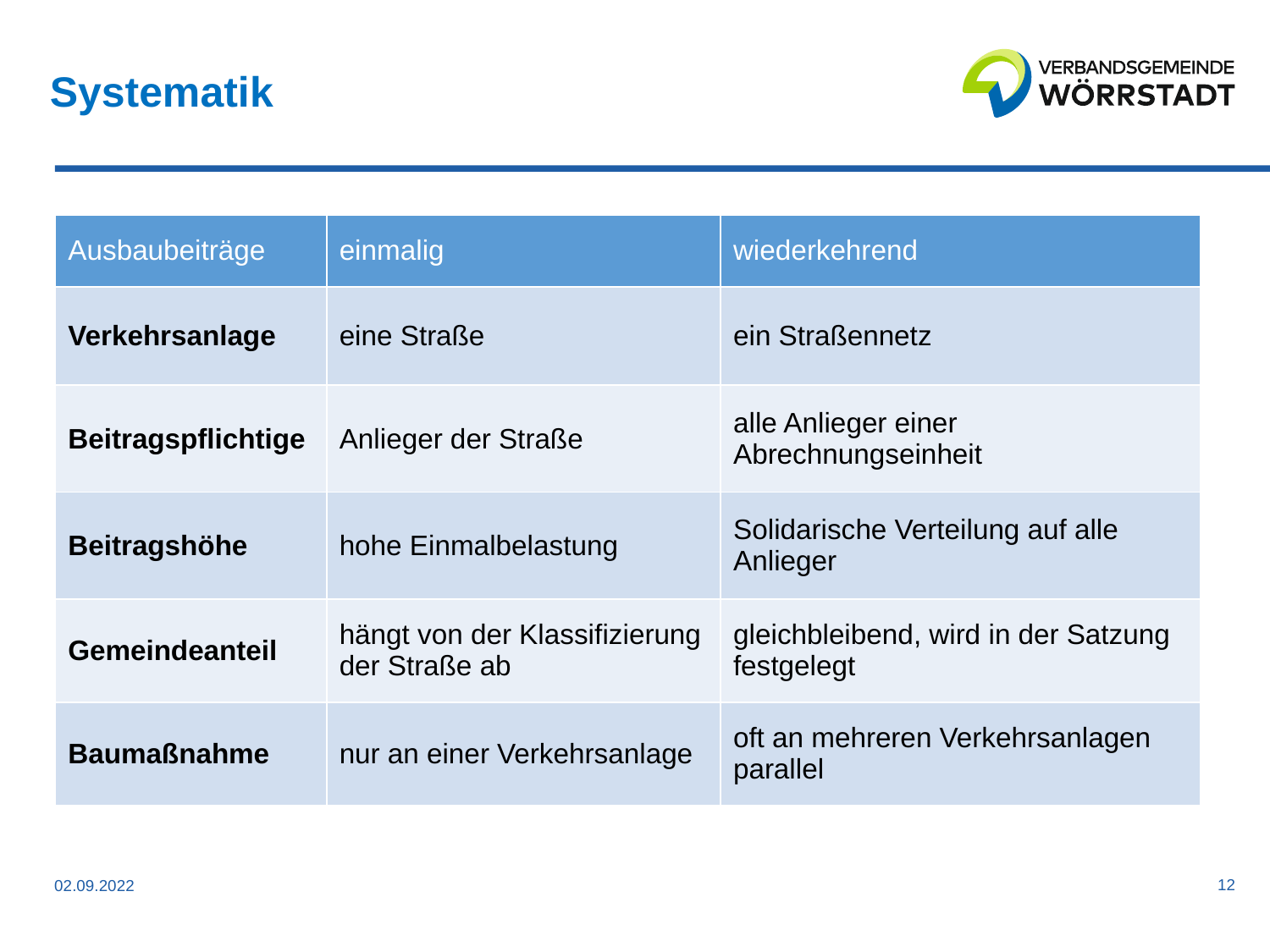

# Systematik
| Ausbaubeiträge | einmalig | wiederkehrend |
| --- | --- | --- |
| Verkehrsanlage | eine Straße | ein Straßennetz |
| Beitragspflichtige | Anlieger der Straße | alle Anlieger einer Abrechnungseinheit |
| Beitragshöhe | hohe Einmalbelastung | Solidarische Verteilung auf alle Anlieger |
| Gemeindeanteil | hängt von der Klassifizierung der Straße ab | gleichbleibend, wird in der Satzung festgelegt |
| Baumaßnahme | nur an einer Verkehrsanlage | oft an mehreren Verkehrsanlagen parallel |
12
02.09.2022